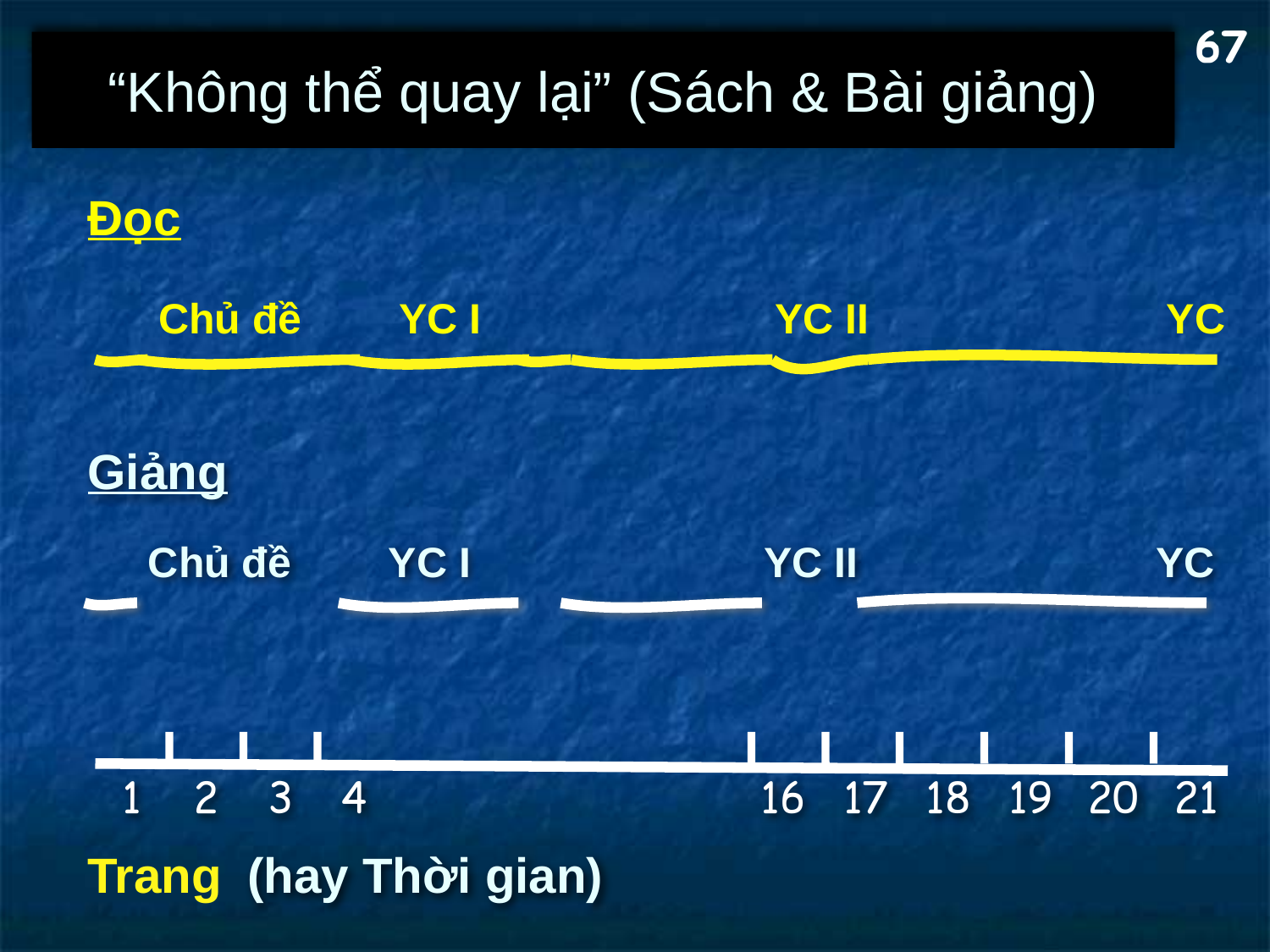

67
# “Không thể quay lại” (Sách & Bài giảng)
Đọc
Chủ đề
YC I
YC II
YC

Giảng
Chủ đề
YC I
YC II
YC

1
2
3
4
16
17
18
19
20
21
Trang
(hay Thời gian)